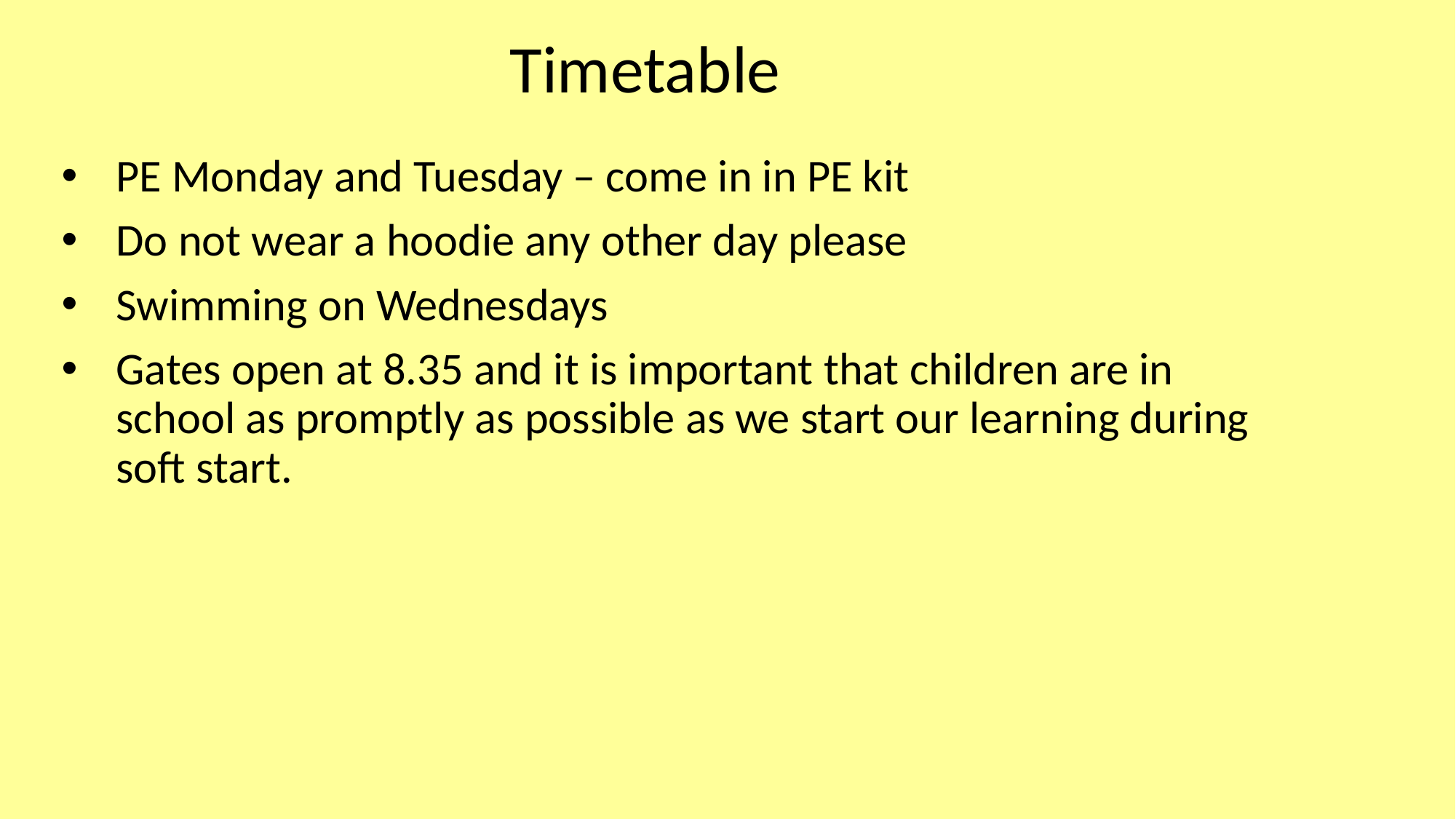

# Timetable
PE Monday and Tuesday – come in in PE kit
Do not wear a hoodie any other day please
Swimming on Wednesdays
Gates open at 8.35 and it is important that children are in school as promptly as possible as we start our learning during soft start.